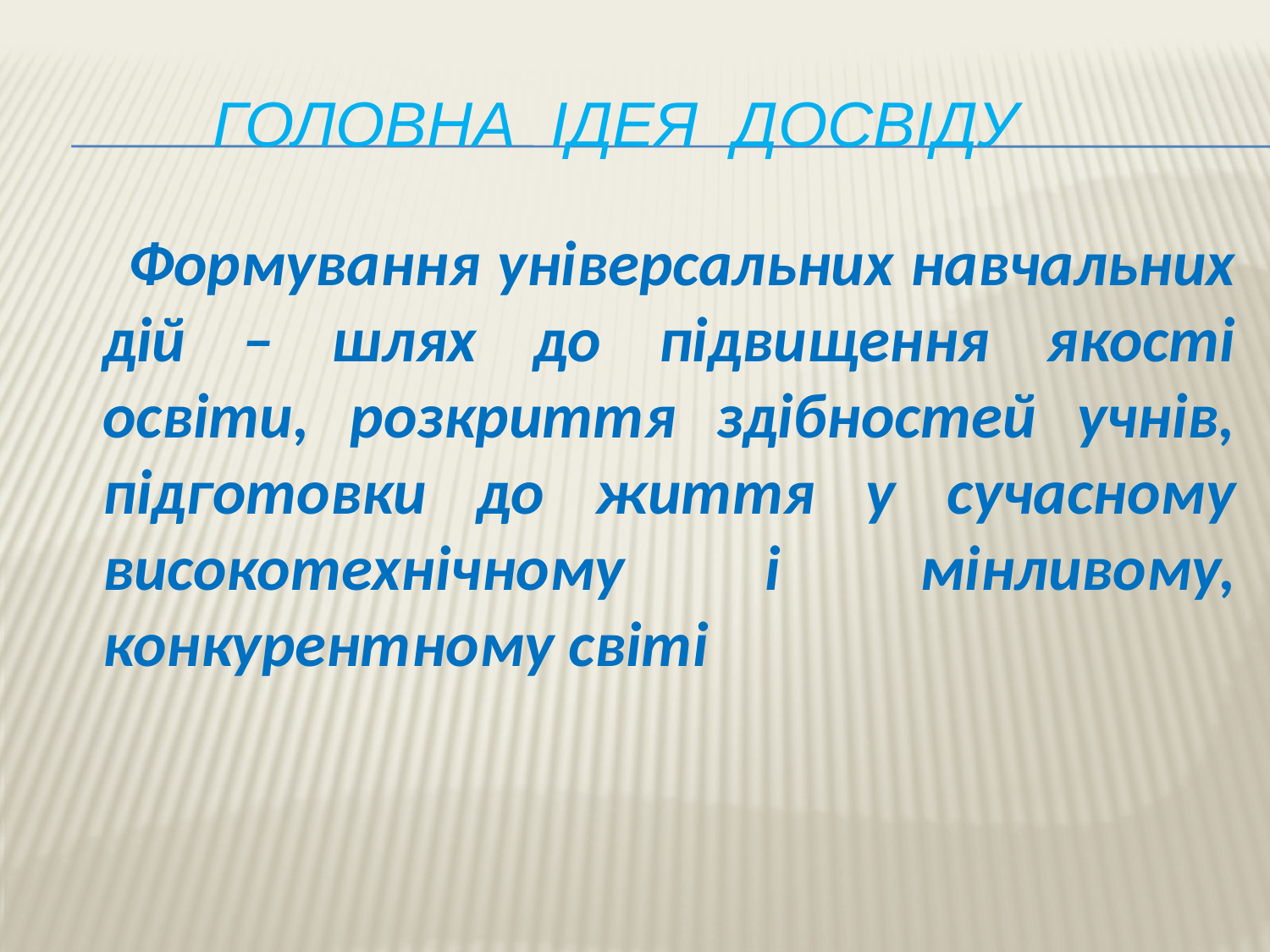

# Головна  ідея  досвіду
    Формування універсальних навчальних дій – шлях до підвищення якості освіти, розкриття здібностей учнів, підготовки до життя у сучасному високотехнічному і мінливому, конкурентному світі